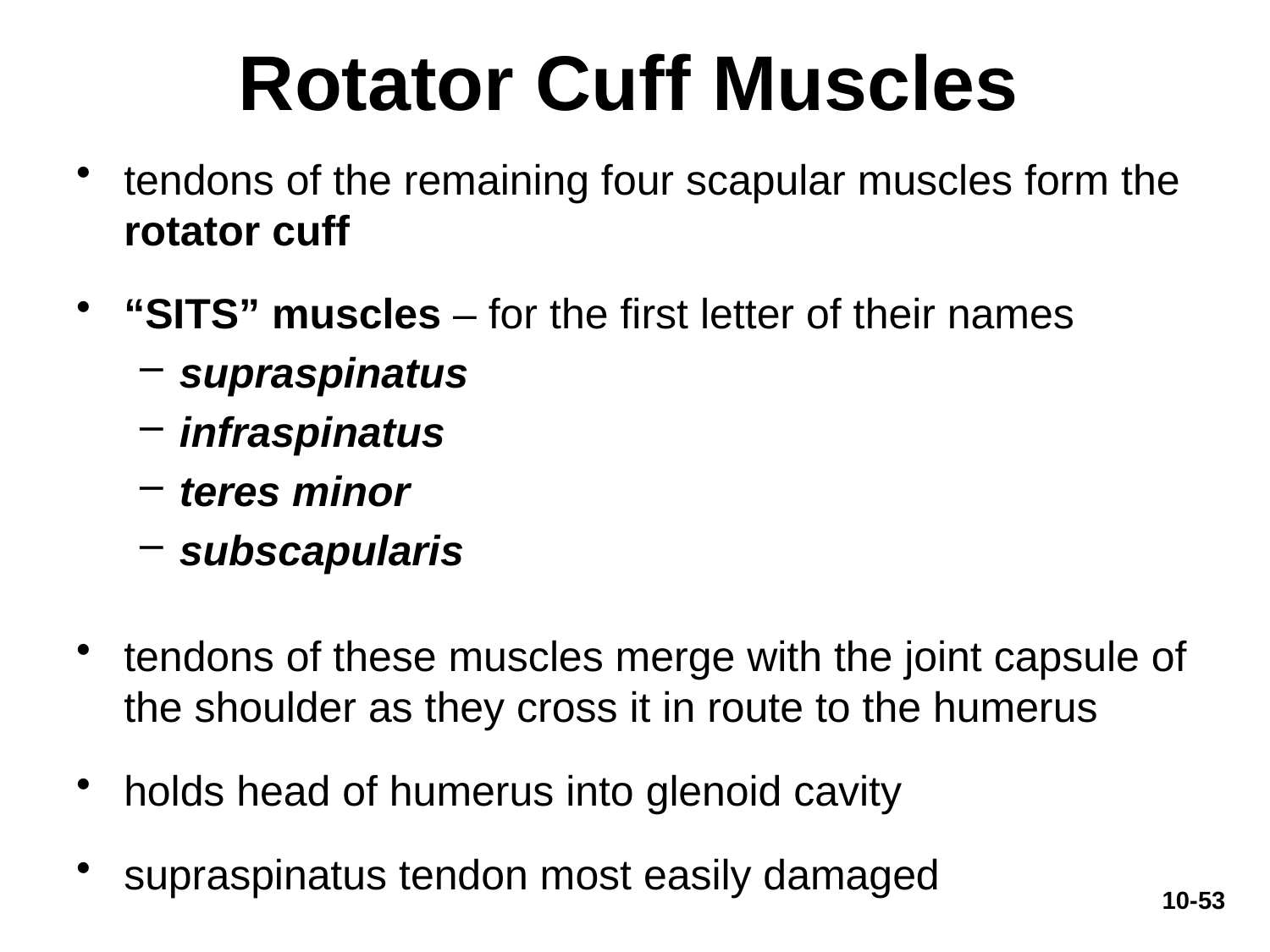

# Rotator Cuff Muscles
tendons of the remaining four scapular muscles form the rotator cuff

“SITS” muscles – for the first letter of their names
supraspinatus
infraspinatus
teres minor
subscapularis

tendons of these muscles merge with the joint capsule of the shoulder as they cross it in route to the humerus

holds head of humerus into glenoid cavity

supraspinatus tendon most easily damaged
10-53